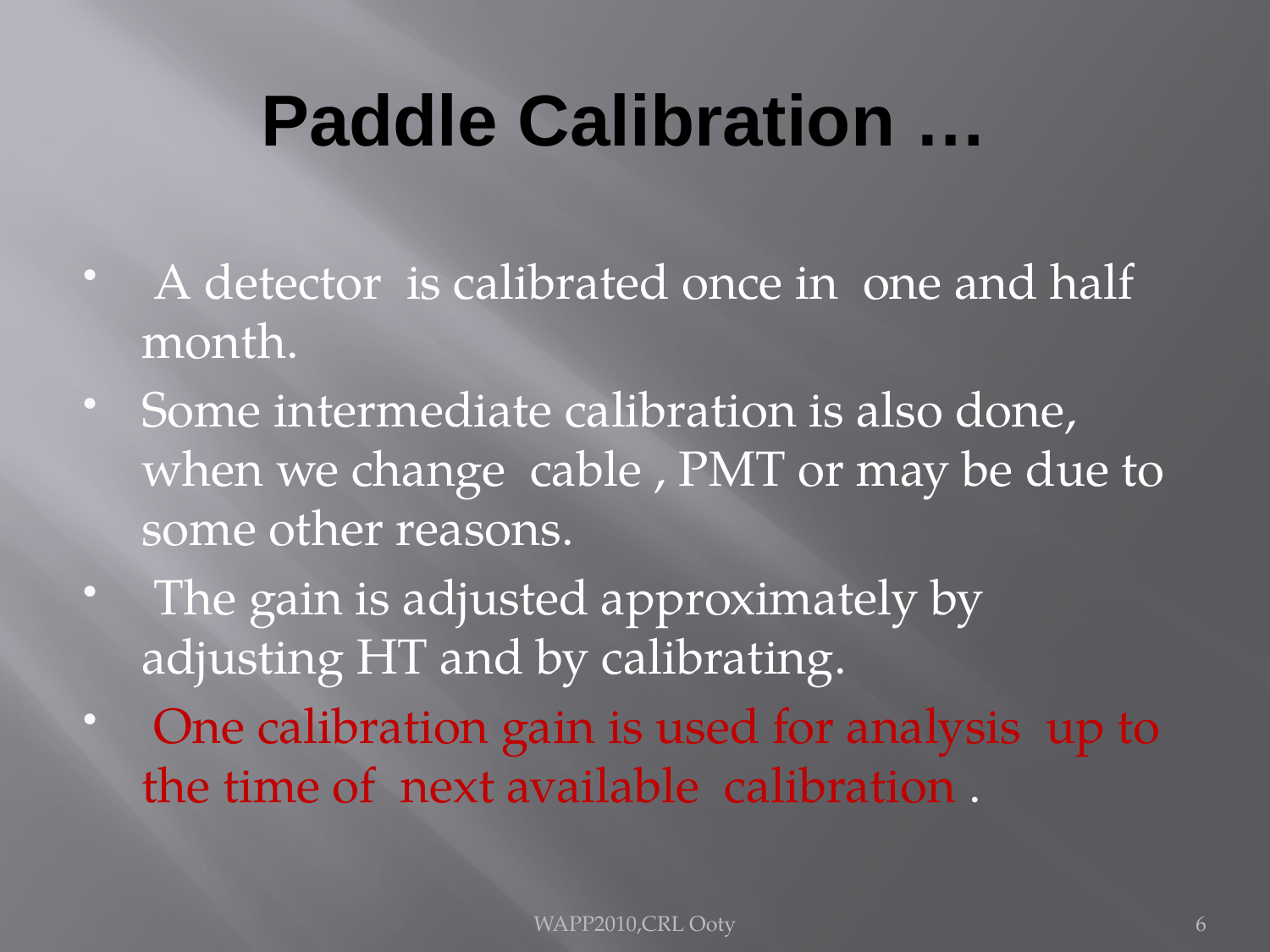

# Paddle Calibration …
 A detector  is calibrated once in  one and half month.
Some intermediate calibration is also done, when we change  cable , PMT or may be due to some other reasons.
 The gain is adjusted approximately by adjusting HT and by calibrating.
 One calibration gain is used for analysis  up to the time of  next available  calibration .
WAPP2010,CRL Ooty
6